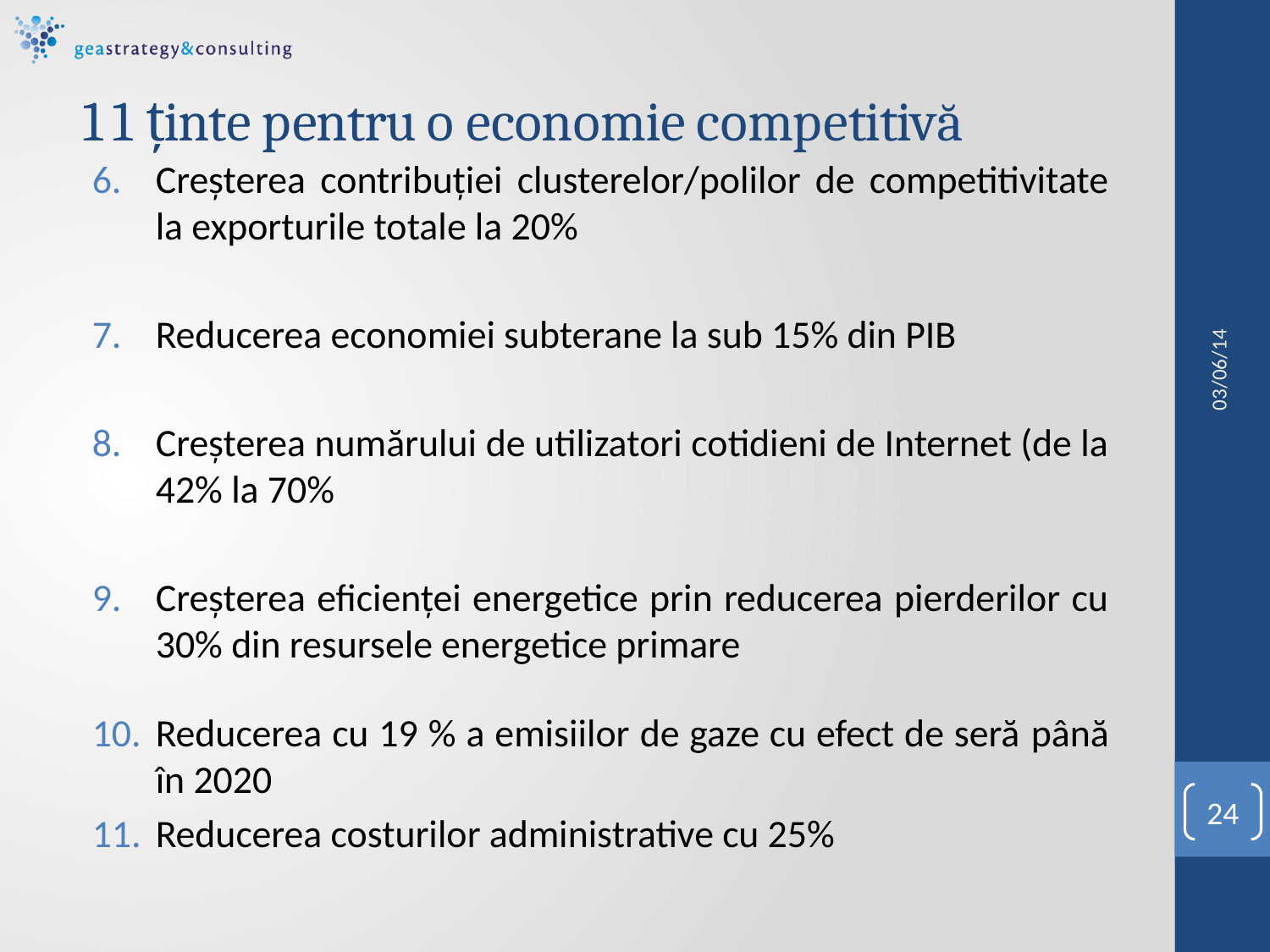

# 11 ținte pentru o economie competitivă
Creșterea contribuției clusterelor/polilor de competitivitate la exporturile totale la 20%

Reducerea economiei subterane la sub 15% din PIB

Creșterea numărului de utilizatori cotidieni de Internet (de la 42% la 70%

Creșterea eficienței energetice prin reducerea pierderilor cu 30% din resursele energetice primare

Reducerea cu 19 % a emisiilor de gaze cu efect de seră până în 2020
Reducerea costurilor administrative cu 25%

03/06/14
24